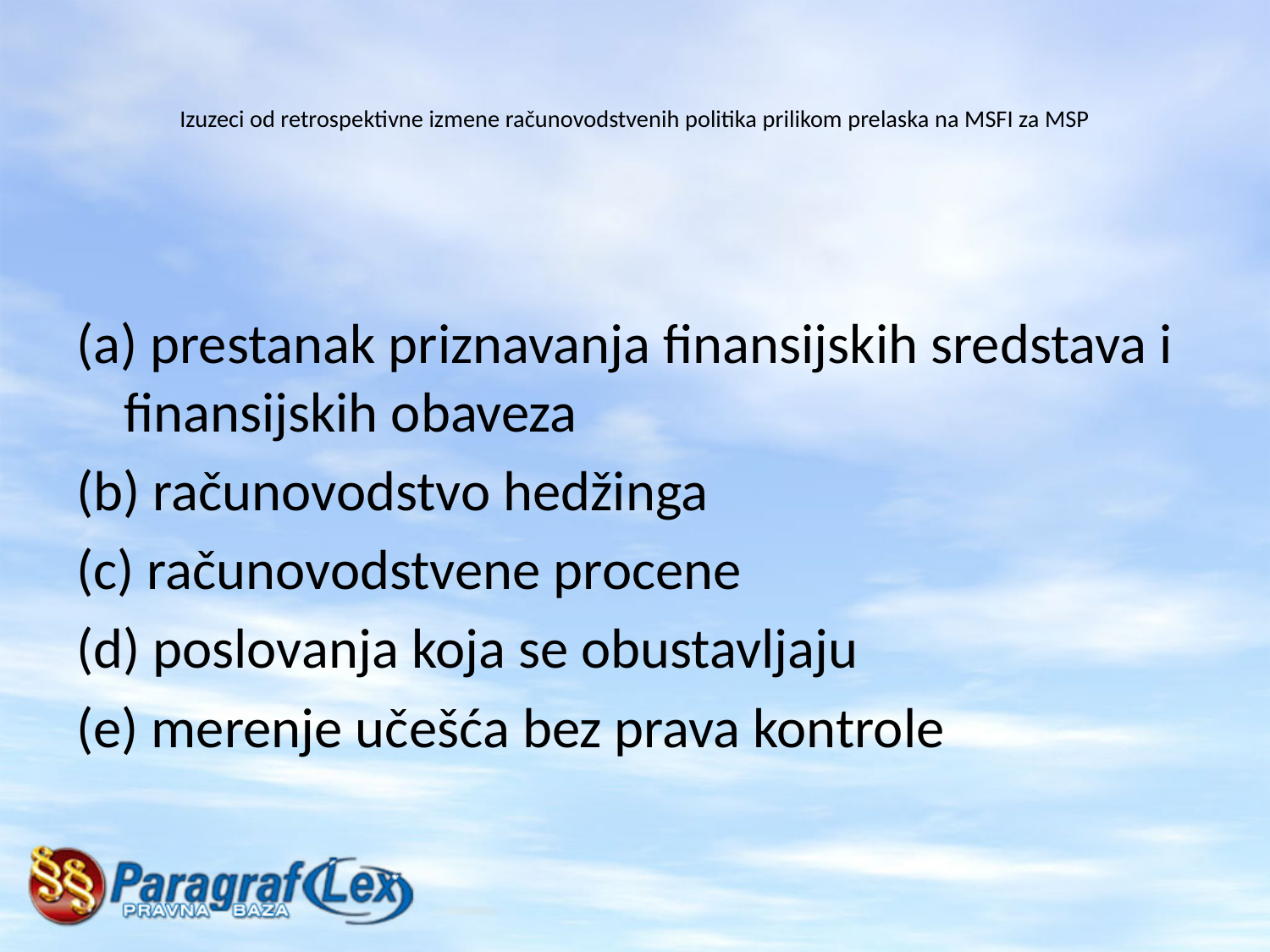

# Izuzeci od retrospektivne izmene računovodstvenih politika prilikom prelaska na MSFI za MSP

(a) prestanak priznavanja finansijskih sredstava i finansijskih obaveza
(b) računovodstvo hedžinga
(c) računovodstvene procene
(d) poslovanja koja se obustavljaju
(e) merenje učešća bez prava kontrole